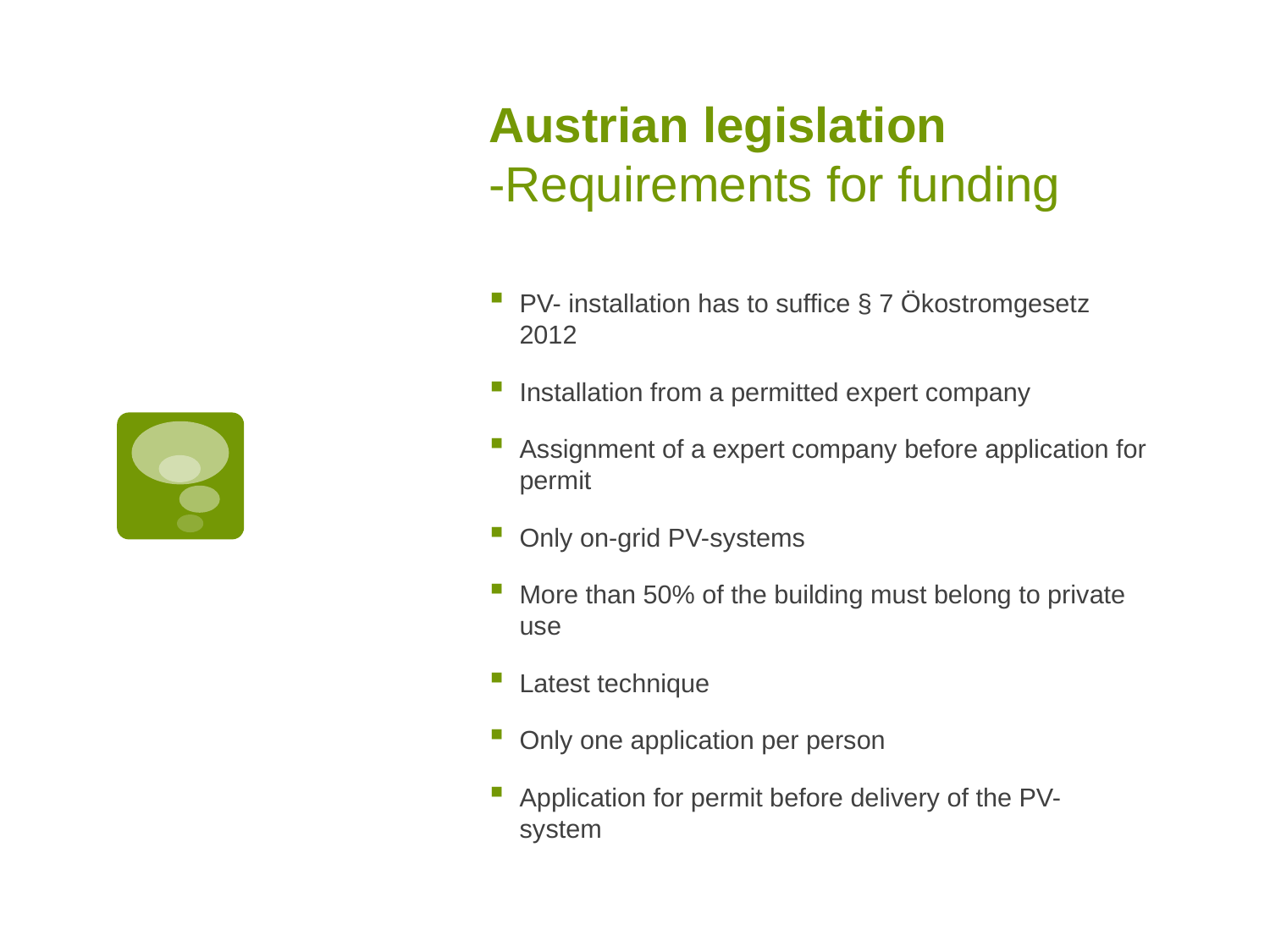

# Austrian legislation -Requirements for funding
PV- installation has to suffice § 7 Ökostromgesetz 2012
Installation from a permitted expert company
Assignment of a expert company before application for permit
Only on-grid PV-systems
More than 50% of the building must belong to private use
Latest technique
Only one application per person
Application for permit before delivery of the PV- system